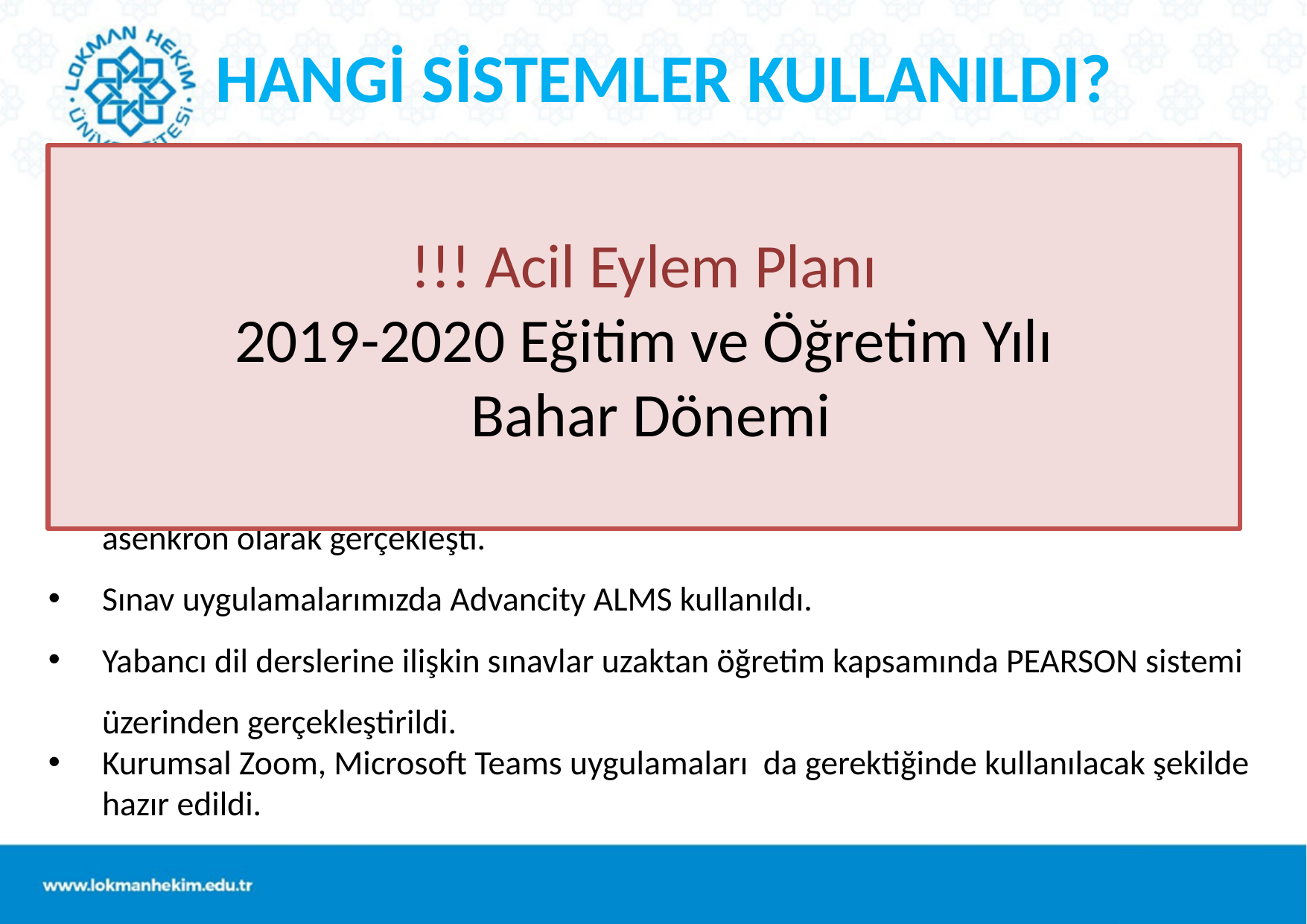

# HANGİ SİSTEMLER KULLANILDI?
Asenkron ve Senkron sistemler birlikte kullanılmaya başlandı.
Senkron tarafta Advancity ALMS, asenkron tarafta yine Advancity ALMS ve KEYPS yazılımları kullanıldı.
Zorunlu teorik dersler, ortak dersler ve yabancı dil dersleri uzaktan öğretim kapsamında Advancity ALMS Perculus sistemi üzerinden asenkron olarak verildi.
Zorunlu teorik dersler, KEYPS sistemi üzerine yüklenen sesli sunumlar aracılığıyla asenkron olarak gerçekleşti.
Sınav uygulamalarımızda Advancity ALMS kullanıldı.
Yabancı dil derslerine ilişkin sınavlar uzaktan öğretim kapsamında PEARSON sistemi üzerinden gerçekleştirildi.
Kurumsal Zoom, Microsoft Teams uygulamaları  da gerektiğinde kullanılacak şekilde hazır edildi.

!!! Acil Eylem Planı
2019-2020 Eğitim ve Öğretim Yılı
 Bahar Dönemi